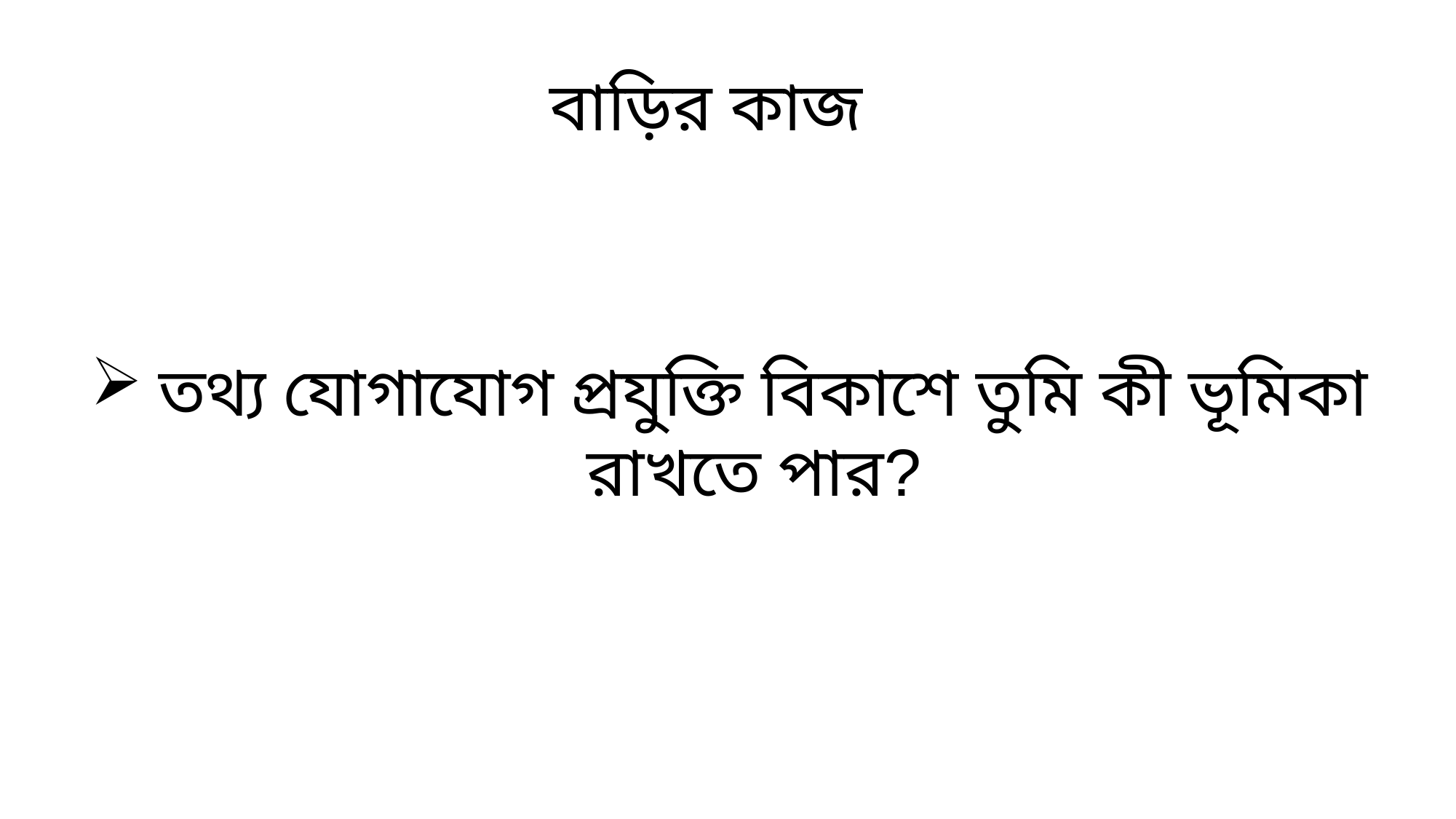

বাড়ির কাজ
তথ্য যোগাযোগ প্রযুক্তি বিকাশে তুমি কী ভূমিকা রাখতে পার?